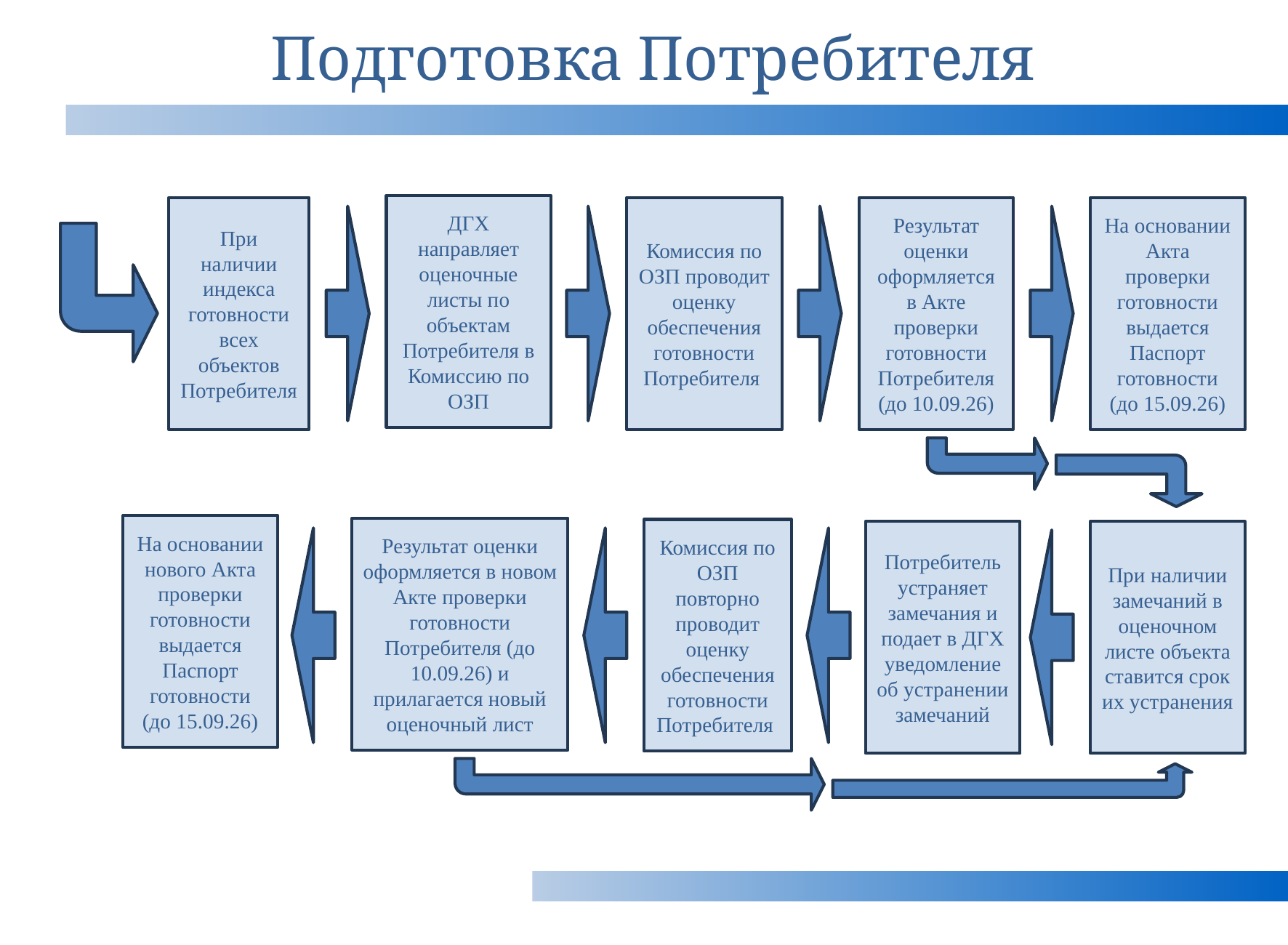

# Подготовка Потребителя

ДГХ направляет оценочные листы по объектам Потребителя в Комиссию по ОЗП
При наличии индекса готовности всех объектов Потребителя
Комиссия по ОЗП проводит оценку обеспечения готовности Потребителя
Результат оценки оформляется в Акте проверки готовности Потребителя (до 10.09.26)
На основании Акта проверки готовности выдается Паспорт готовности (до 15.09.26)

На основании нового Акта проверки готовности выдается Паспорт готовности (до 15.09.26)
Результат оценки оформляется в новом Акте проверки готовности Потребителя (до 10.09.26) и прилагается новый оценочный лист
Комиссия по ОЗП повторно проводит оценку обеспечения готовности Потребителя
Потребитель устраняет замечания и подает в ДГХ уведомление об устранении замечаний
При наличии замечаний в оценочном листе объекта ставится срок их устранения